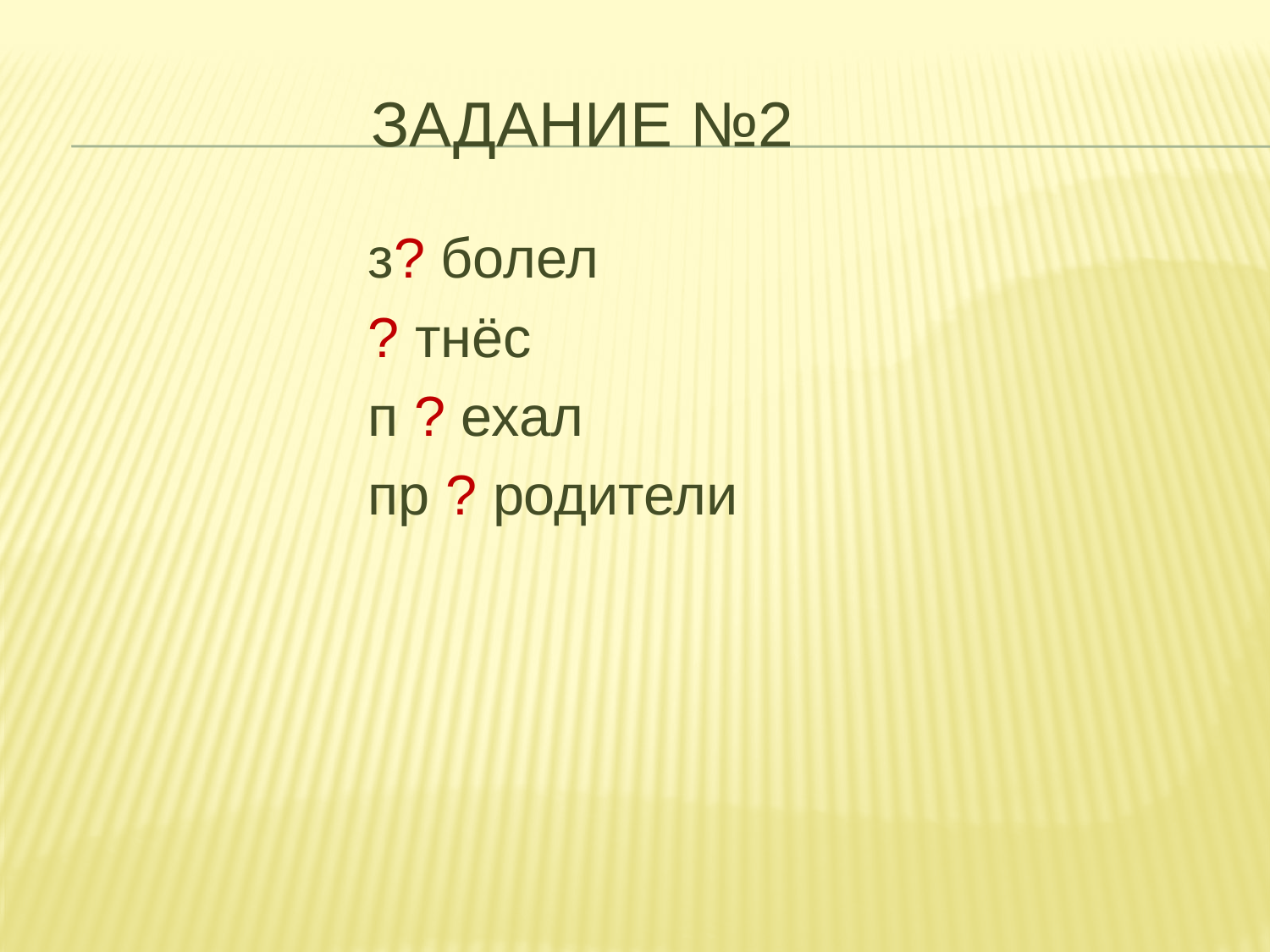

# Задание №2
                    з? болел
                    ? тнёс
                    п ? ехал
                    пр ? родители